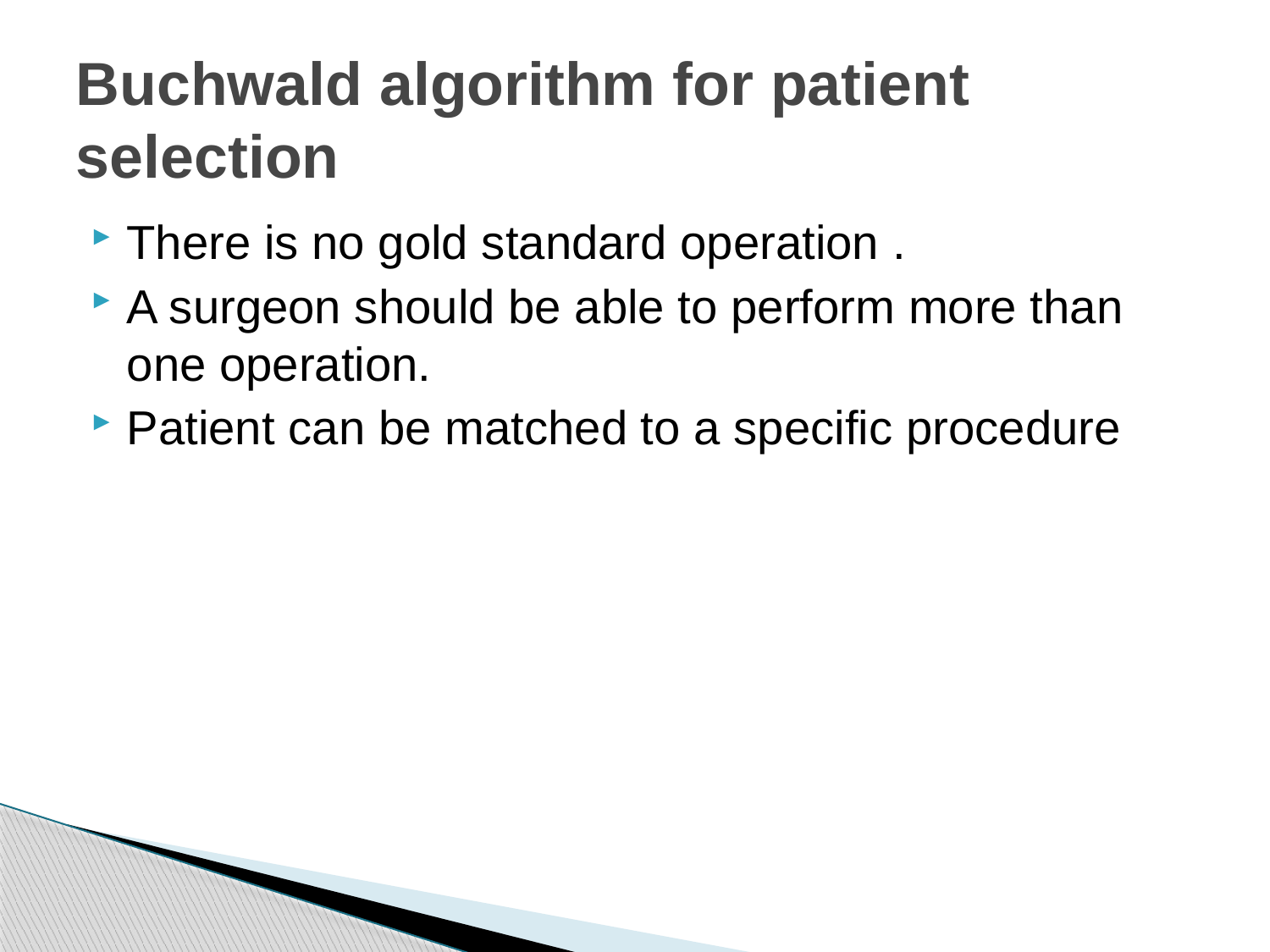

# Buchwald algorithm for patient selection
There is no gold standard operation .
A surgeon should be able to perform more than one operation.
Patient can be matched to a specific procedure